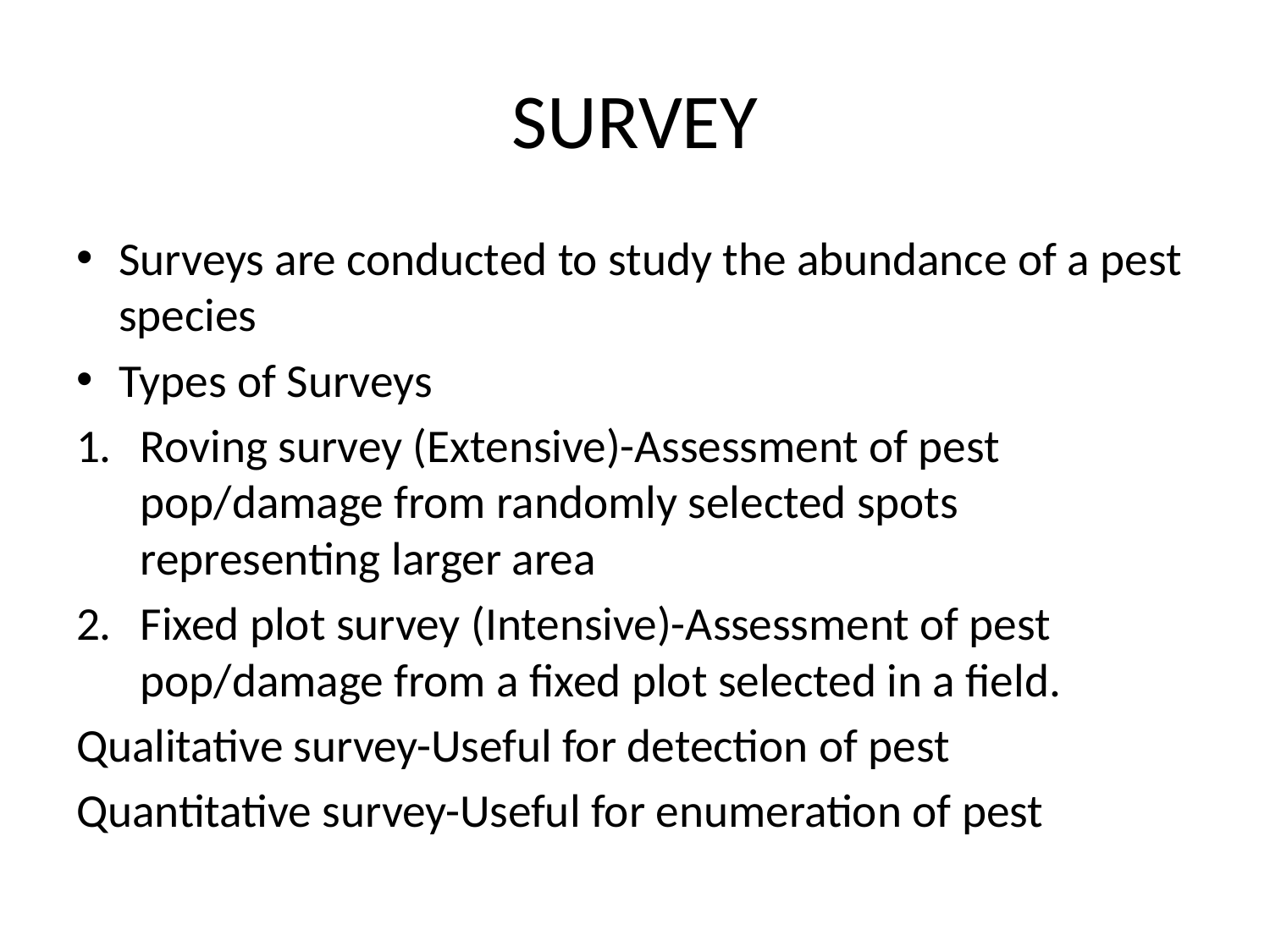

# SURVEY
Surveys are conducted to study the abundance of a pest species
Types of Surveys
Roving survey (Extensive)-Assessment of pest pop/damage from randomly selected spots representing larger area
Fixed plot survey (Intensive)-Assessment of pest pop/damage from a fixed plot selected in a field.
Qualitative survey-Useful for detection of pest
Quantitative survey-Useful for enumeration of pest